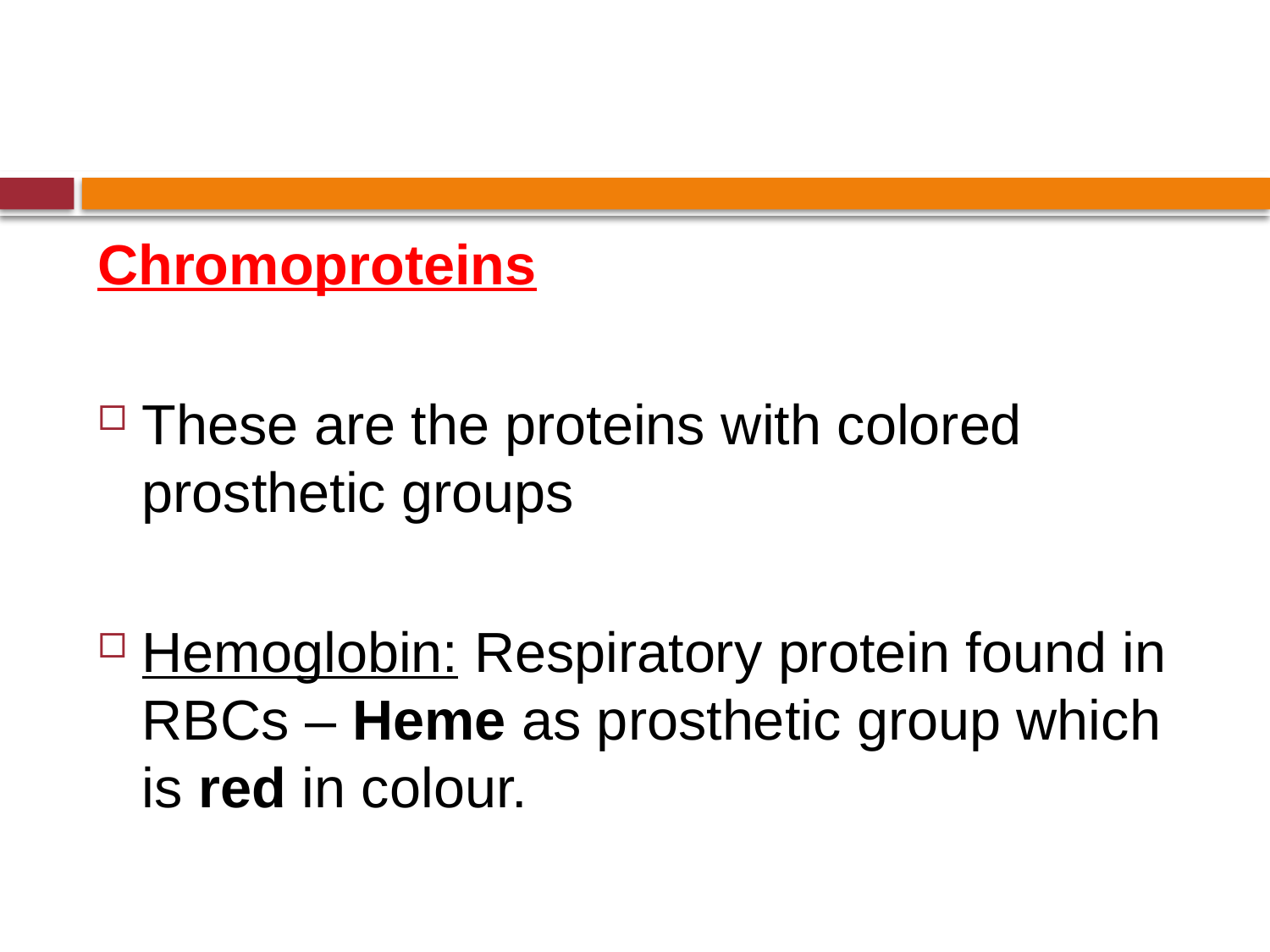

#
Chromoproteins

These are the proteins with colored prosthetic groups

Hemoglobin: Respiratory protein found in RBCs – Heme as prosthetic group which is red in colour.